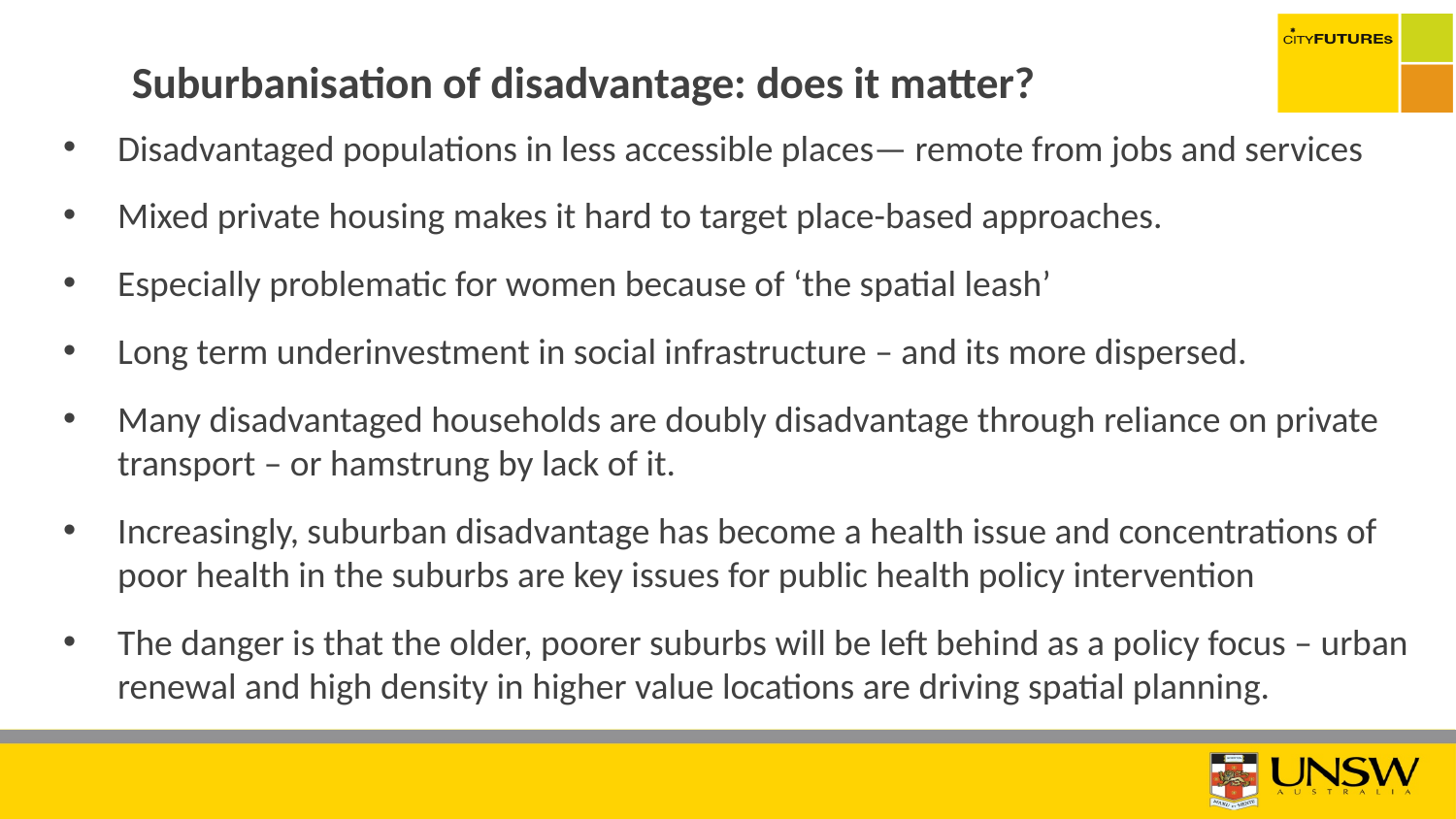

# Suburbanisation of disadvantage: does it matter?
Disadvantaged populations in less accessible places— remote from jobs and services
Mixed private housing makes it hard to target place-based approaches.
Especially problematic for women because of ‘the spatial leash’
Long term underinvestment in social infrastructure – and its more dispersed.
Many disadvantaged households are doubly disadvantage through reliance on private transport – or hamstrung by lack of it.
Increasingly, suburban disadvantage has become a health issue and concentrations of poor health in the suburbs are key issues for public health policy intervention
The danger is that the older, poorer suburbs will be left behind as a policy focus – urban renewal and high density in higher value locations are driving spatial planning.